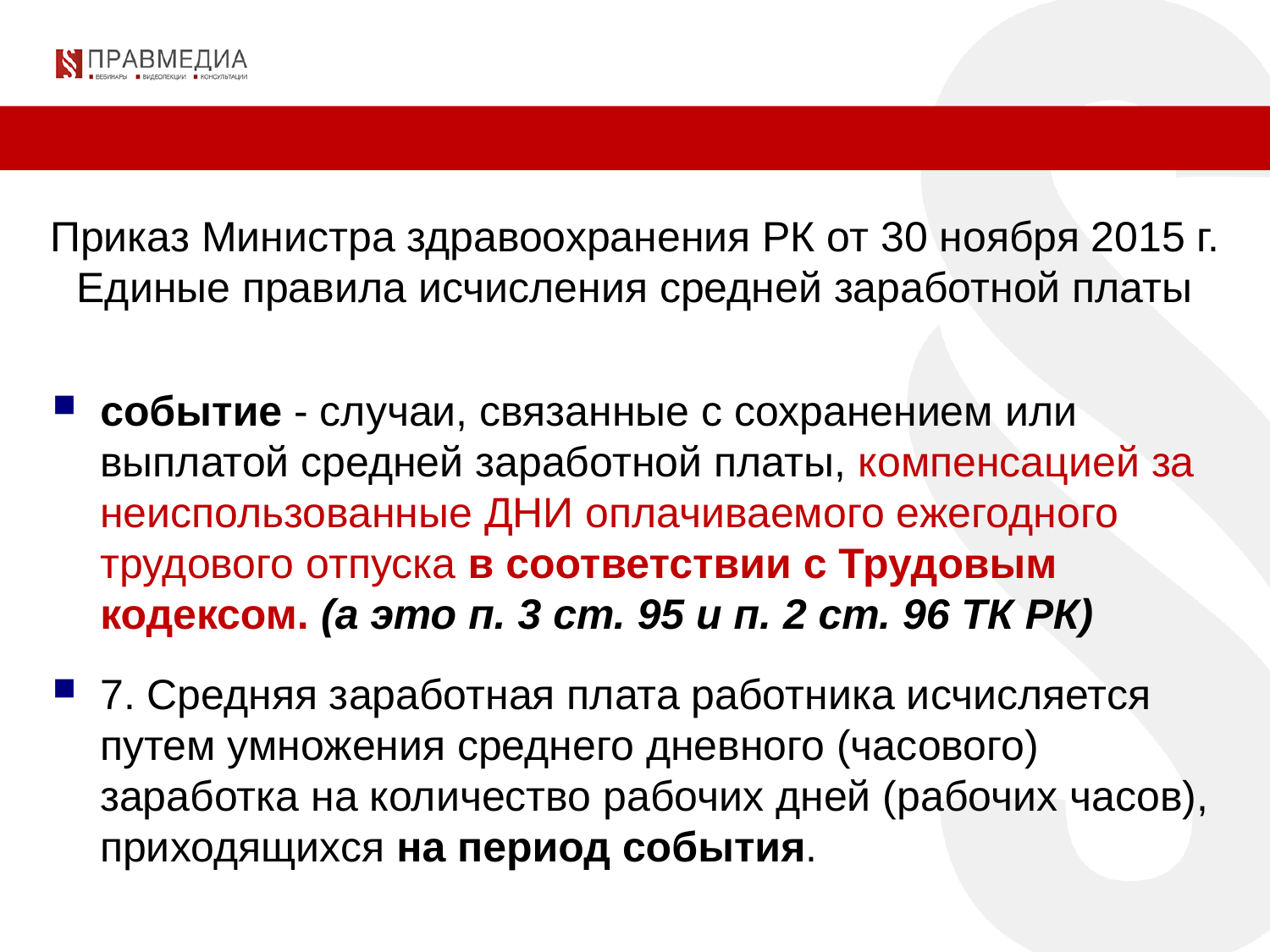

Приказ Министра здравоохранения РК от 30 ноября 2015 г.
Единые правила исчисления средней заработной платы
событие - случаи, связанные с сохранением или выплатой средней заработной платы, компенсацией за неиспользованные ДНИ оплачиваемого ежегодного трудового отпуска в соответствии с Трудовым кодексом. (а это п. 3 ст. 95 и п. 2 ст. 96 ТК РК)
7. Средняя заработная плата работника исчисляется путем умножения среднего дневного (часового) заработка на количество рабочих дней (рабочих часов), приходящихся на период события.